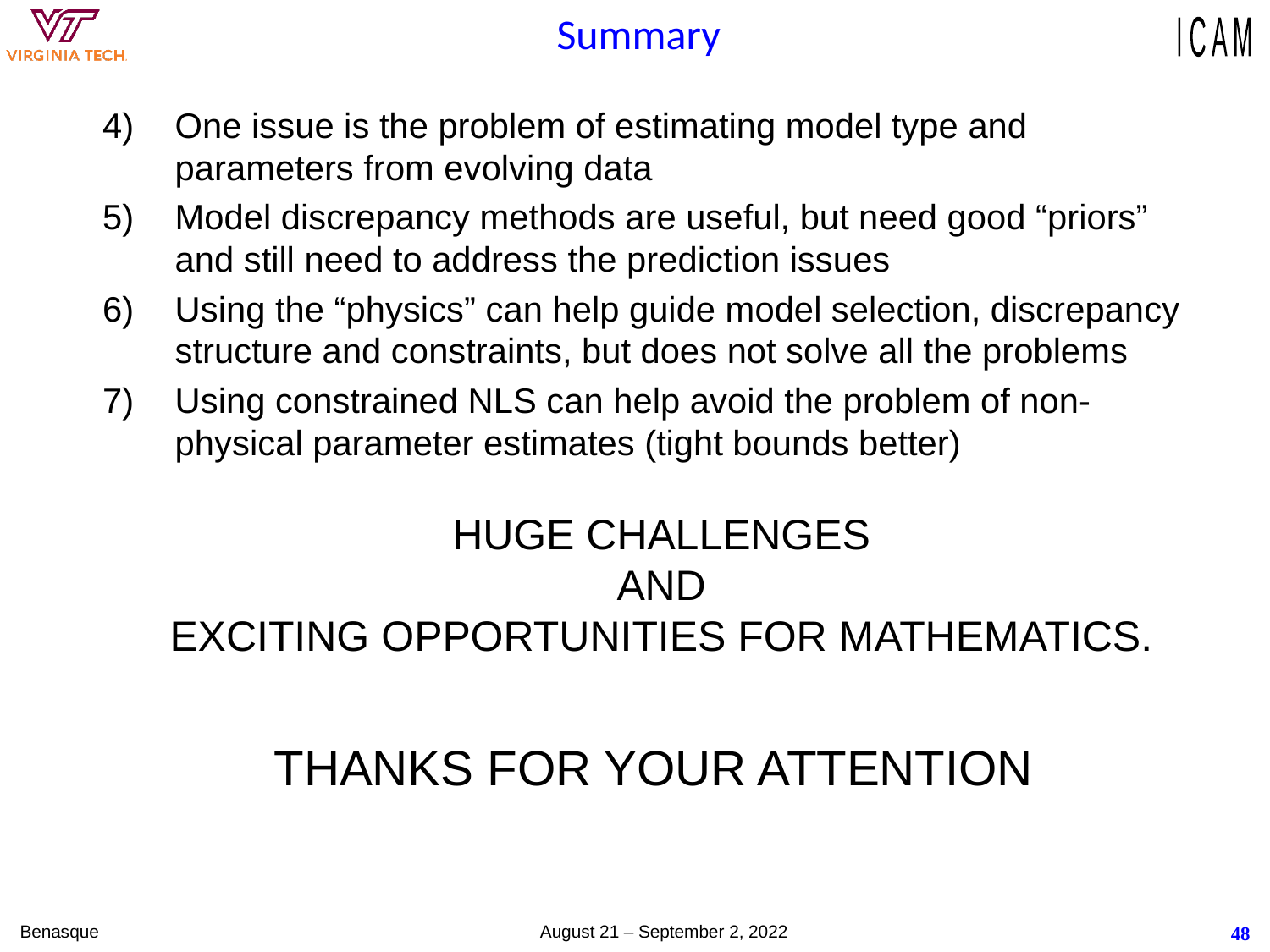

# Summary
One issue is the problem of estimating model type and parameters from evolving data
Model discrepancy methods are useful, but need good “priors” and still need to address the prediction issues
Using the “physics” can help guide model selection, discrepancy structure and constraints, but does not solve all the problems
Using constrained NLS can help avoid the problem of non-physical parameter estimates (tight bounds better)
Huge challenges
And
Exciting opportunities for mathematics.
THANKS FOR YOUR ATTENTION
Benasque                                                                                           August 21 – September 2, 2022
48